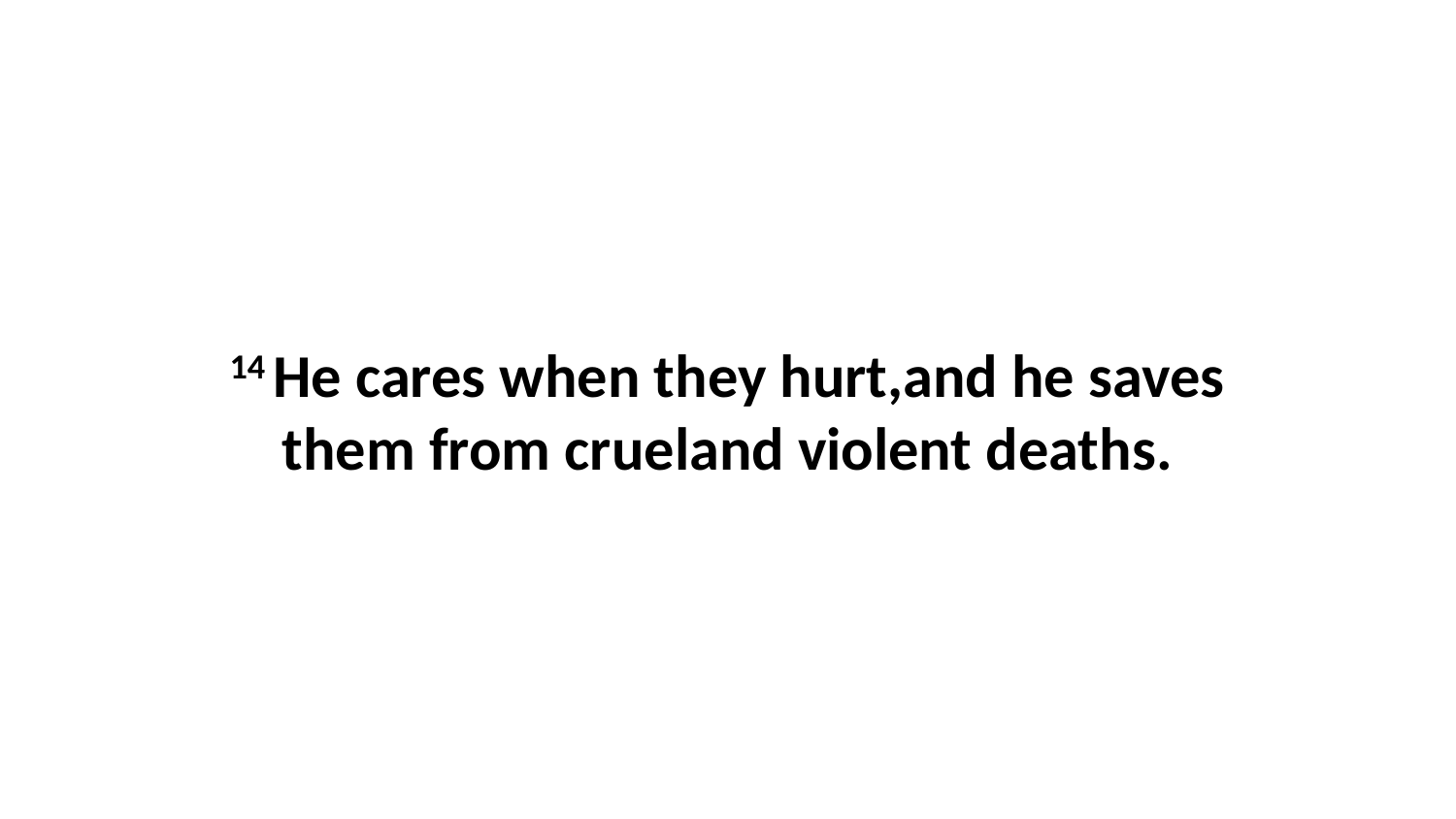

14 He cares when they hurt,and he saves them from crueland violent deaths.